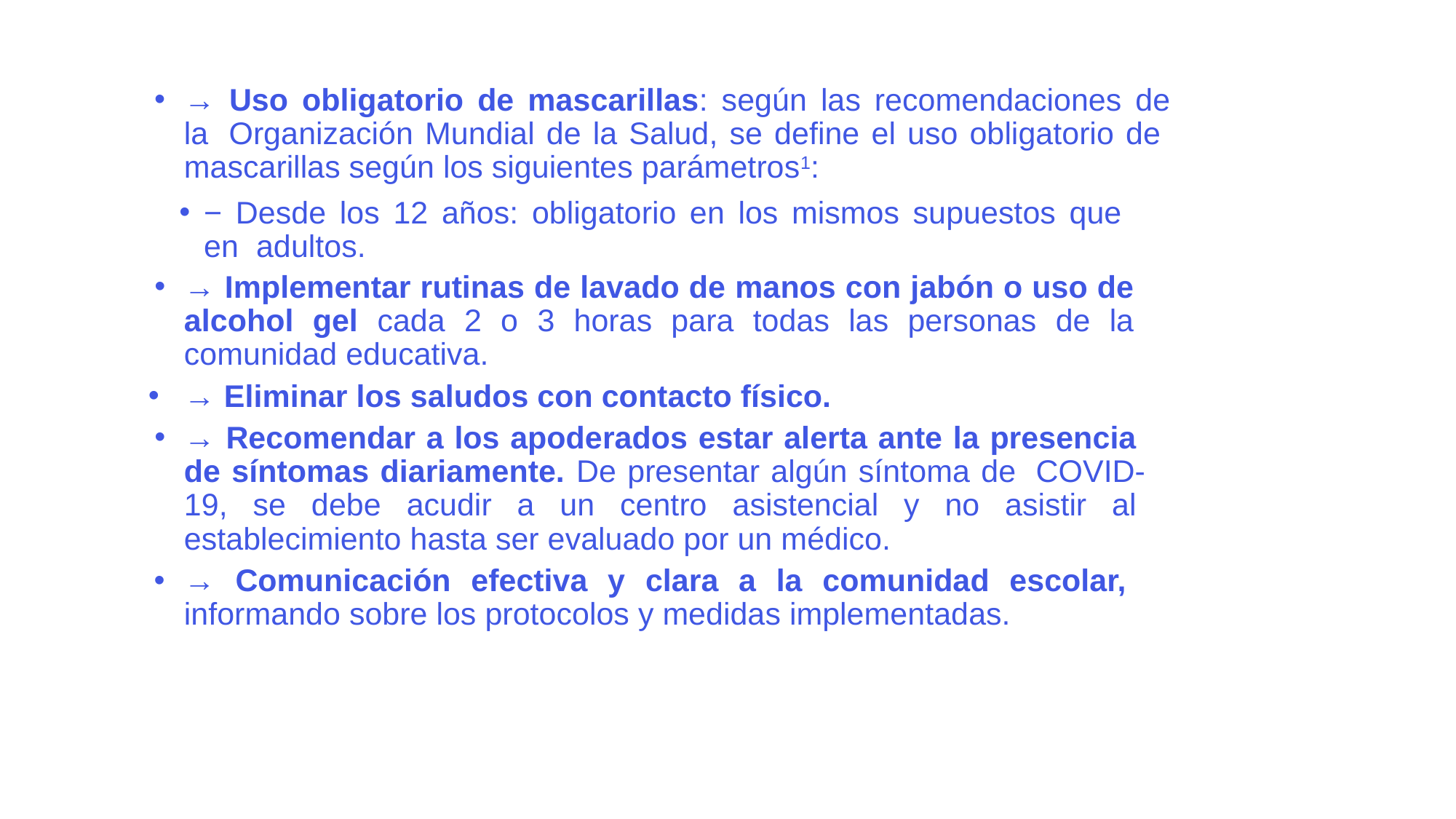

→ Uso obligatorio de mascarillas: según las recomendaciones de la  Organización Mundial de la Salud, se define el uso obligatorio de  mascarillas según los siguientes parámetros1:
− Desde los 12 años: obligatorio en los mismos supuestos que en  adultos.
→ Implementar rutinas de lavado de manos con jabón o uso de  alcohol gel cada 2 o 3 horas para todas las personas de la  comunidad educativa.
→ Eliminar los saludos con contacto físico.
→ Recomendar a los apoderados estar alerta ante la presencia  de síntomas diariamente. De presentar algún síntoma de  COVID-19, se debe acudir a un centro asistencial y no asistir al  establecimiento hasta ser evaluado por un médico.
→ Comunicación efectiva y clara a la comunidad escolar, informando sobre los protocolos y medidas implementadas.